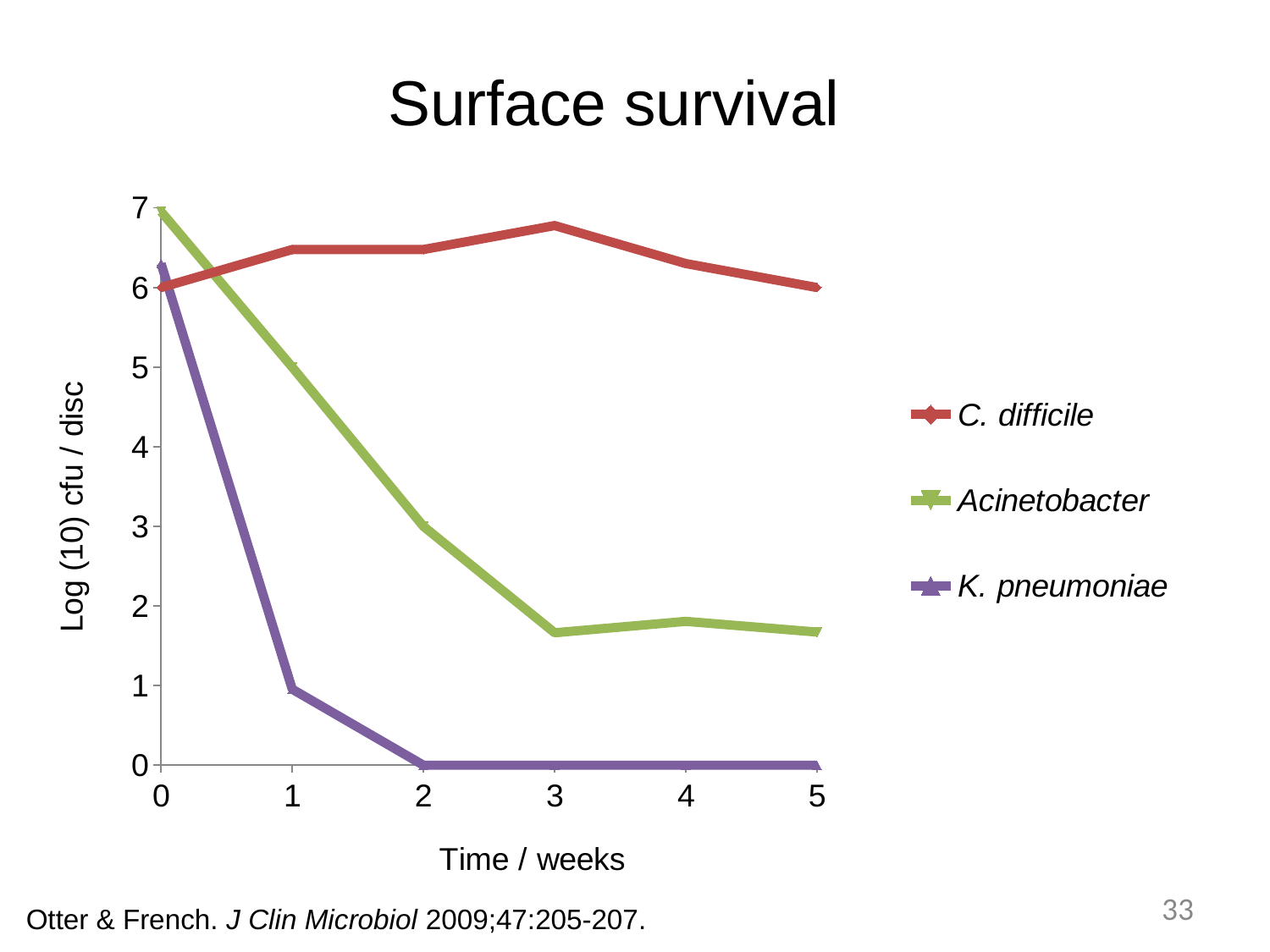

# Surface survival

### Chart

| Category |  |  |  |
|---|---|---|---|
33
Otter & French. J Clin Microbiol 2009;47:205-207.